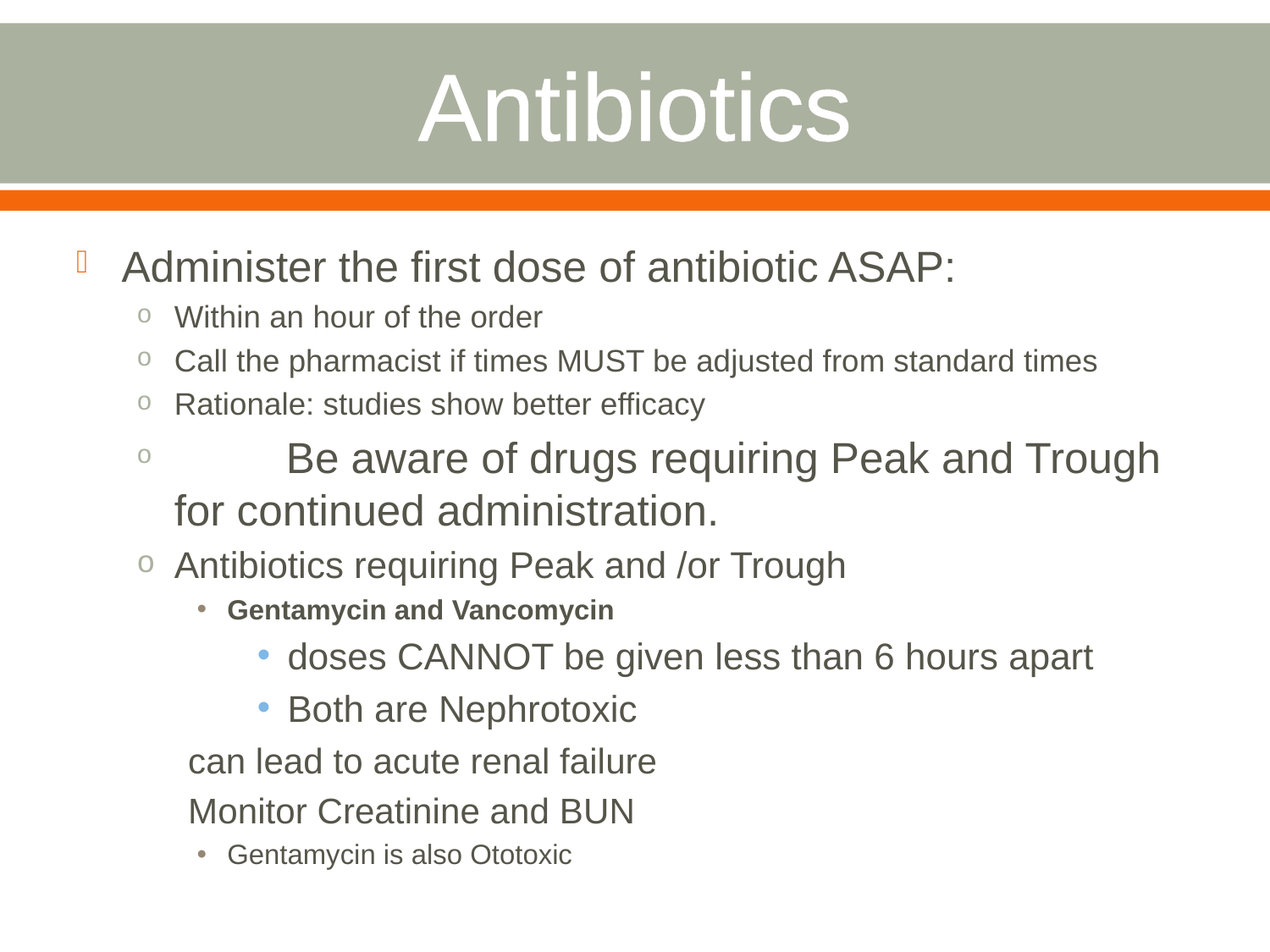

# Antibiotics
Administer the first dose of antibiotic ASAP:
Within an hour of the order
Call the pharmacist if times MUST be adjusted from standard times
Rationale: studies show better efficacy
	Be aware of drugs requiring Peak and Trough for continued administration.
Antibiotics requiring Peak and /or Trough
Gentamycin and Vancomycin
doses CANNOT be given less than 6 hours apart
Both are Nephrotoxic
			can lead to acute renal failure
			Monitor Creatinine and BUN
Gentamycin is also Ototoxic